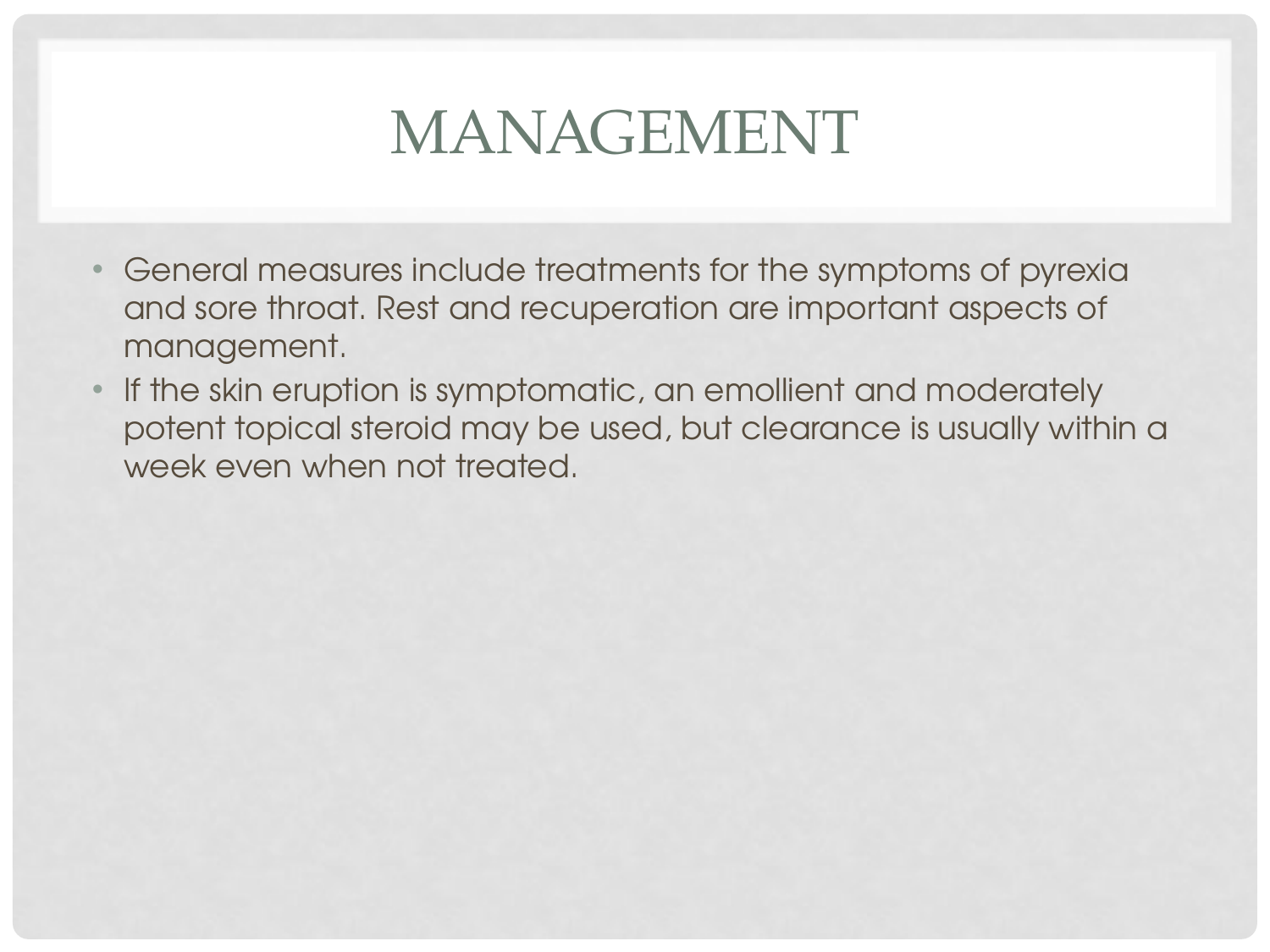

# Management
General measures include treatments for the symptoms of pyrexia and sore throat. Rest and recuperation are important aspects of management.
If the skin eruption is symptomatic, an emollient and moderately potent topical steroid may be used, but clearance is usually within a week even when not treated.